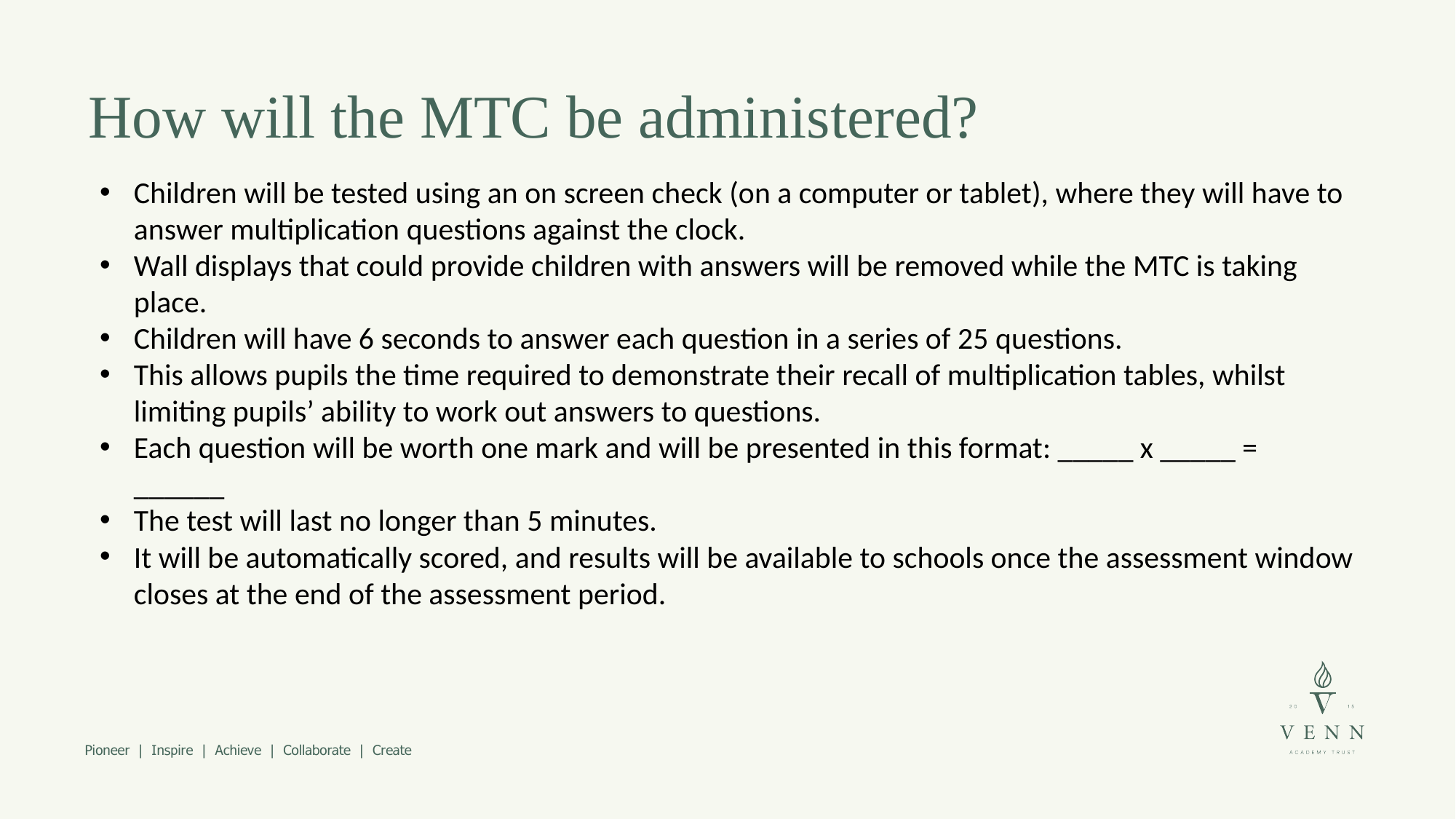

How will the MTC be administered?
Children will be tested using an on screen check (on a computer or tablet), where they will have to answer multiplication questions against the clock.
Wall displays that could provide children with answers will be removed while the MTC is taking place.
Children will have 6 seconds to answer each question in a series of 25 questions.
This allows pupils the time required to demonstrate their recall of multiplication tables, whilst limiting pupils’ ability to work out answers to questions.
Each question will be worth one mark and will be presented in this format: _____ x _____ = ______
The test will last no longer than 5 minutes.
It will be automatically scored, and results will be available to schools once the assessment window closes at the end of the assessment period.